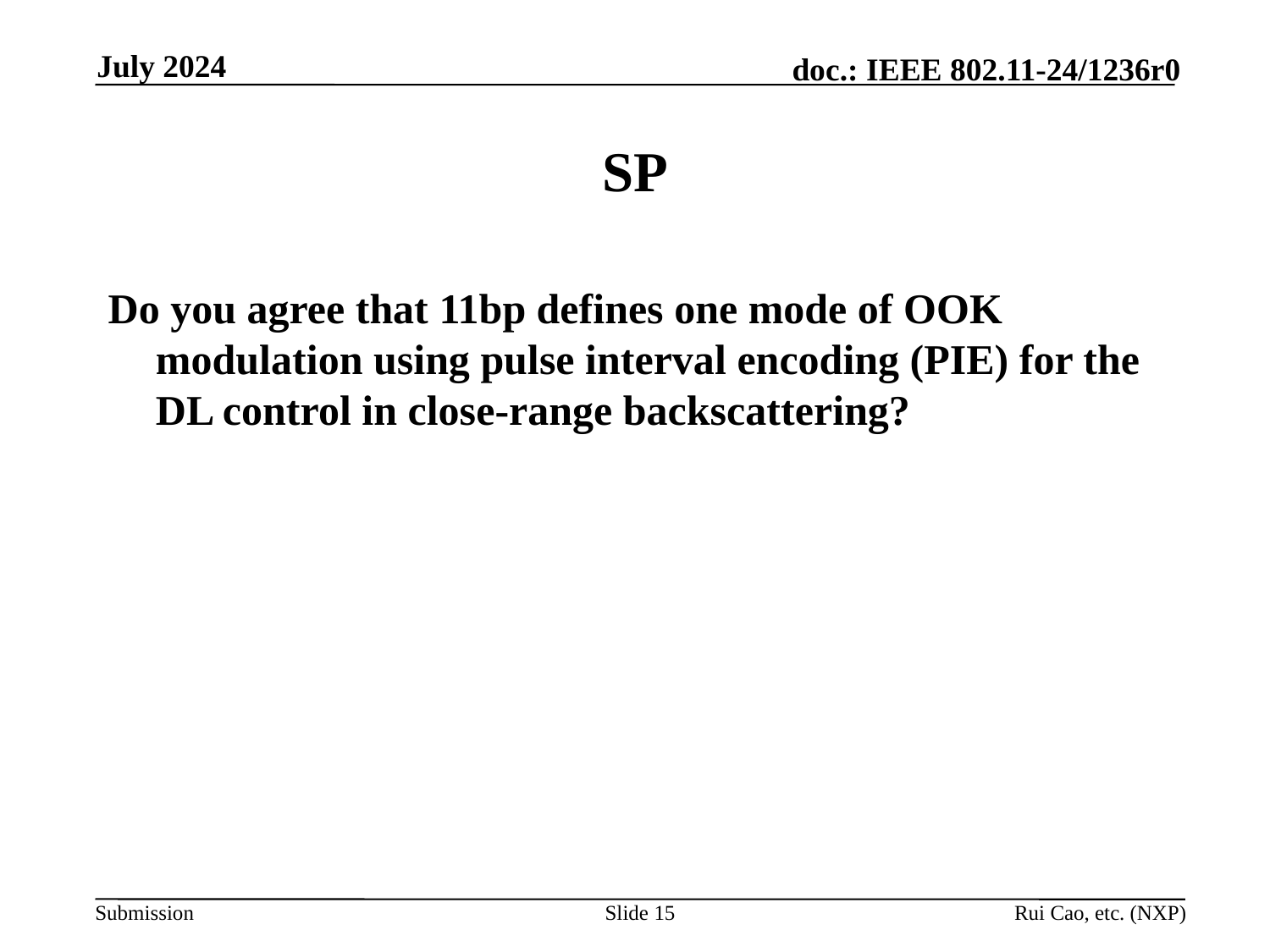

July 2024
# SP
Do you agree that 11bp defines one mode of OOK modulation using pulse interval encoding (PIE) for the DL control in close-range backscattering?
Slide 15
Rui Cao, etc. (NXP)